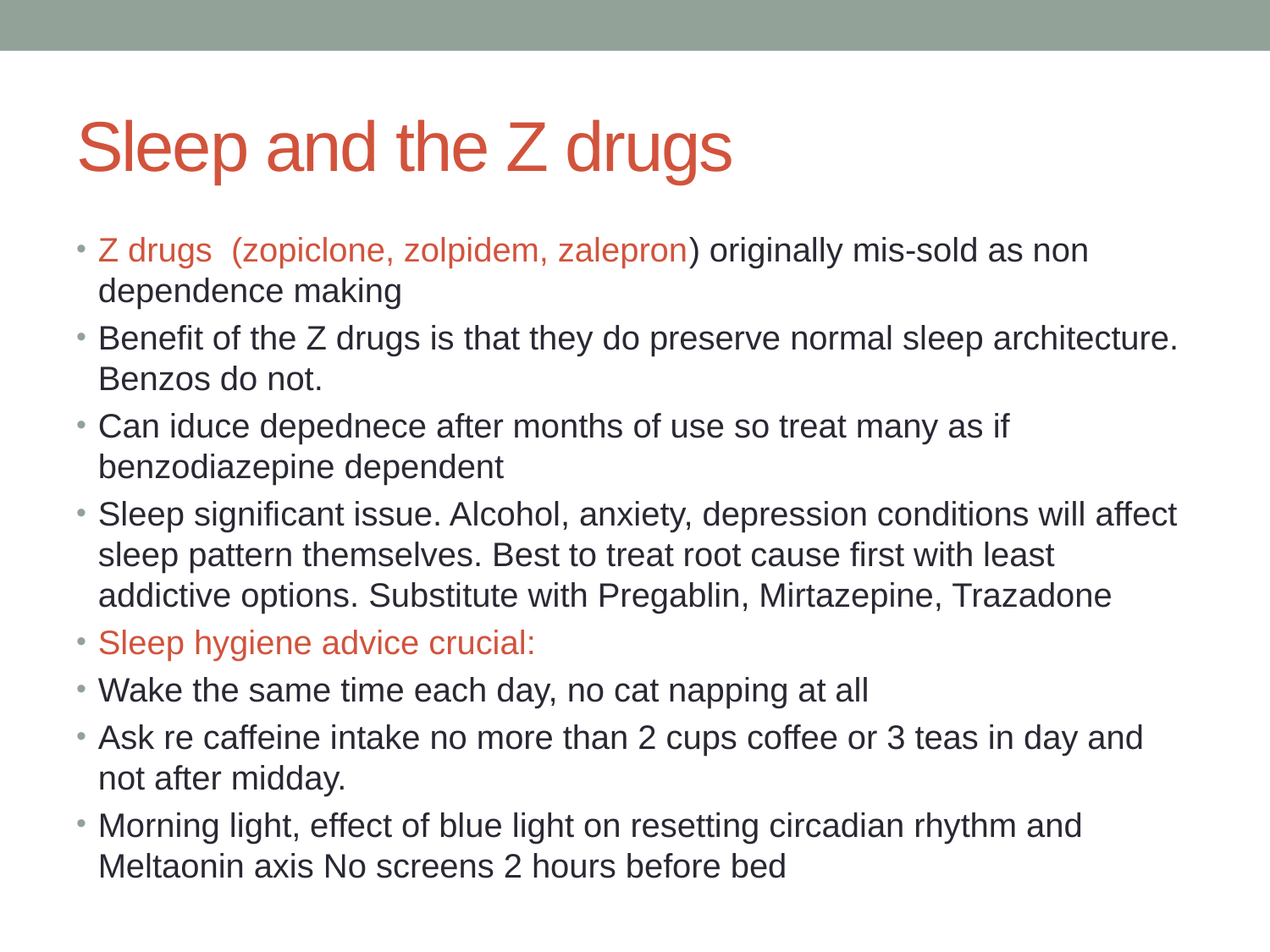

# Sleep and the Z drugs
Z drugs  (zopiclone, zolpidem, zalepron) originally mis-sold as non dependence making
Benefit of the Z drugs is that they do preserve normal sleep architecture. Benzos do not.
Can iduce depednece after months of use so treat many as if benzodiazepine dependent
Sleep significant issue. Alcohol, anxiety, depression conditions will affect sleep pattern themselves. Best to treat root cause first with least addictive options. Substitute with Pregablin, Mirtazepine, Trazadone
Sleep hygiene advice crucial:
Wake the same time each day, no cat napping at all
Ask re caffeine intake no more than 2 cups coffee or 3 teas in day and not after midday.
Morning light, effect of blue light on resetting circadian rhythm and Meltaonin axis No screens 2 hours before bed